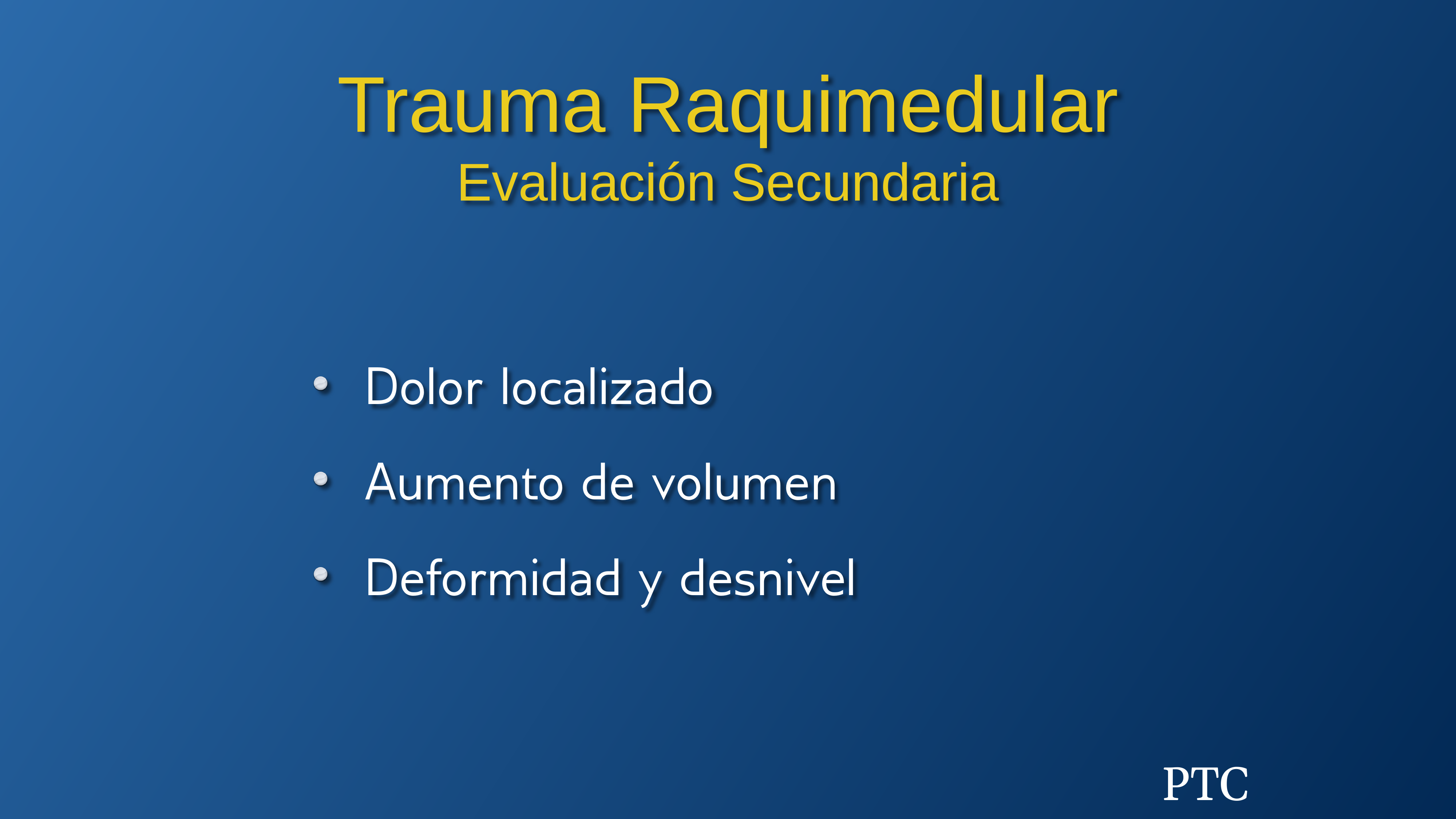

Trauma Raquimedular
Evaluación Secundaria
Dolor localizado
Aumento de volumen
Deformidad y desnivel
PTC